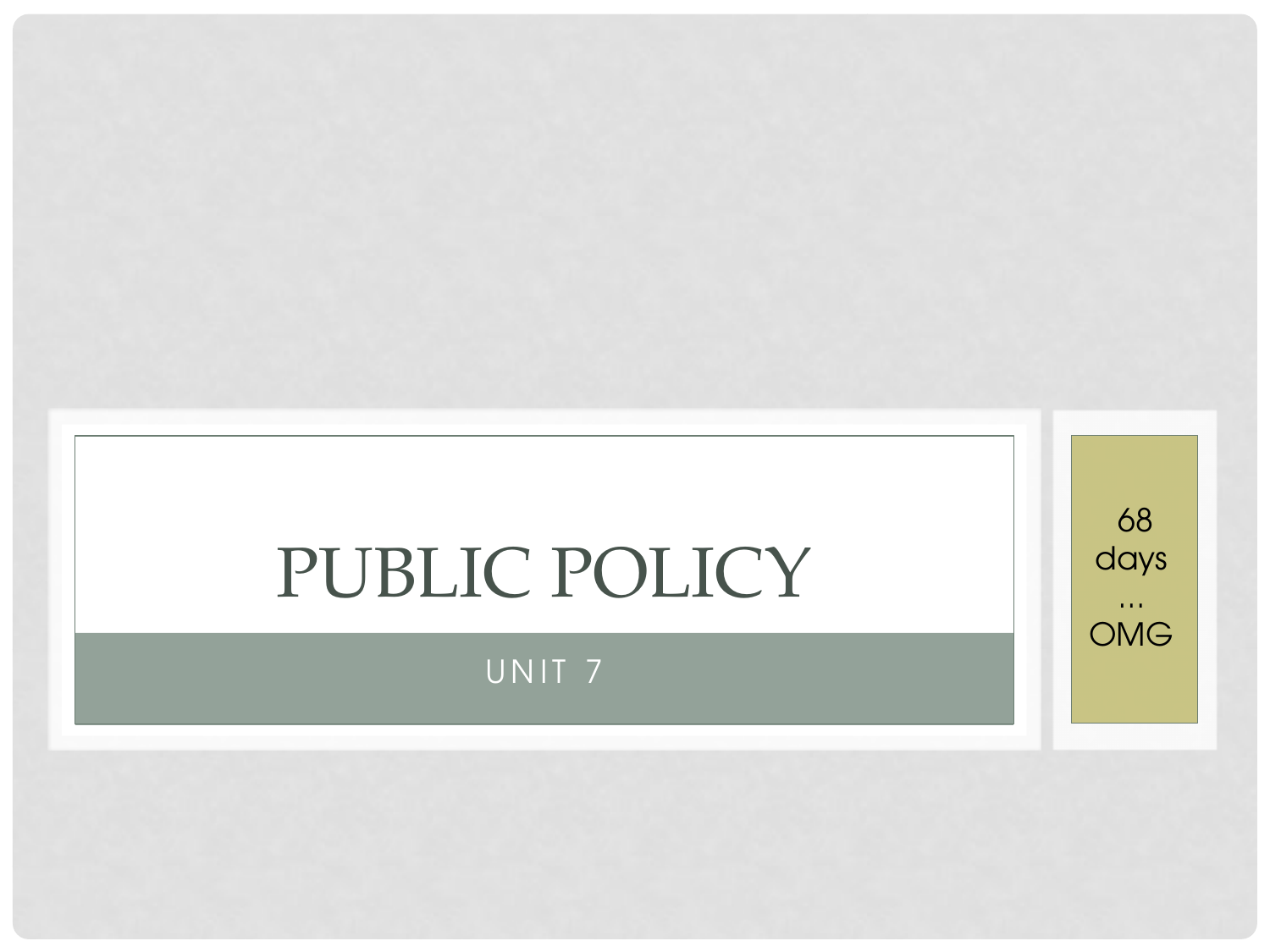

# Public POlicy
 68 days… OMG
Unit 7